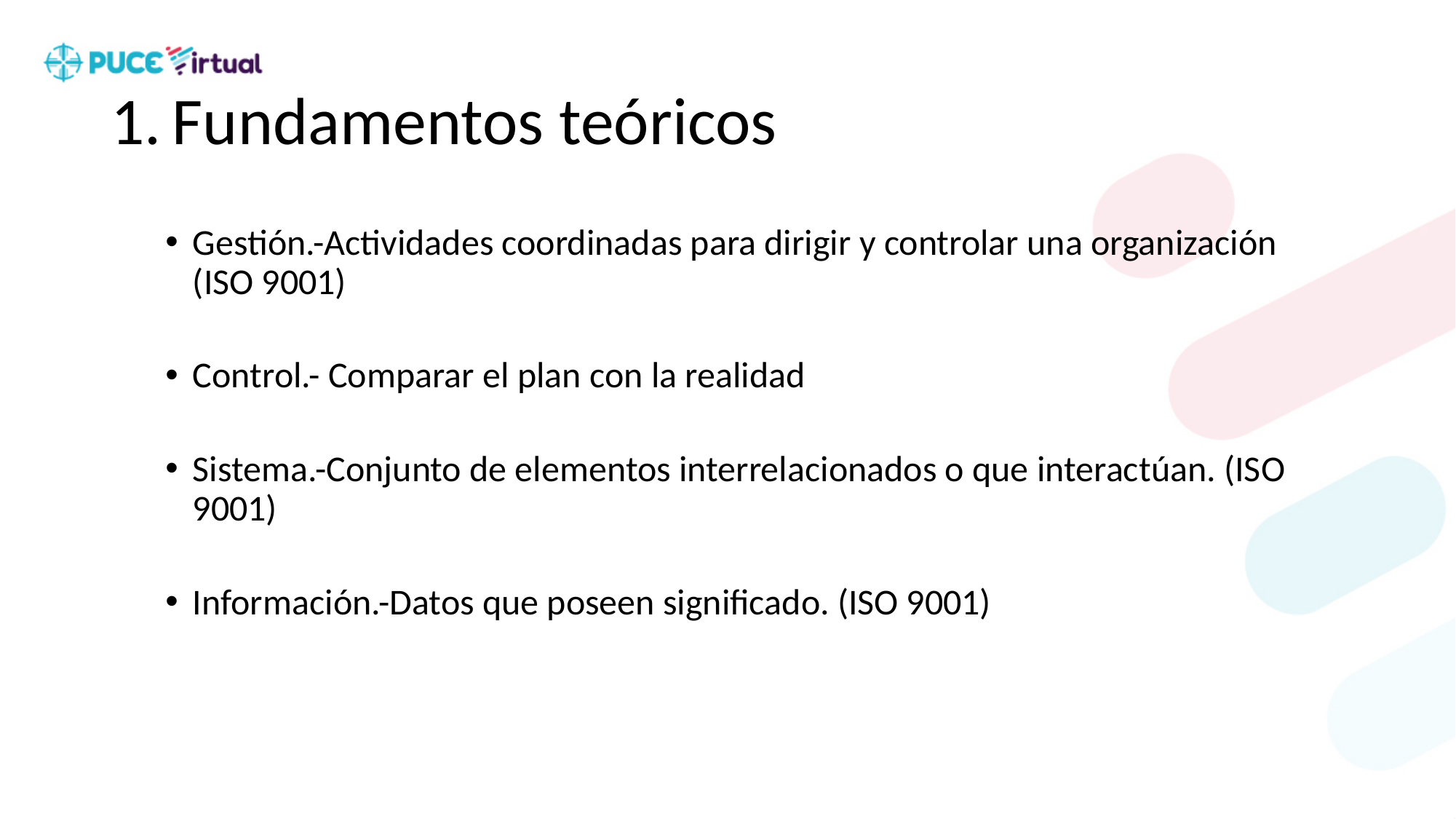

# Fundamentos teóricos

Gestión.-Actividades coordinadas para dirigir y controlar una organización (ISO 9001)

Control.- Comparar el plan con la realidad

Sistema.-Conjunto de elementos interrelacionados o que interactúan. (ISO 9001)

Información.-Datos que poseen significado. (ISO 9001)